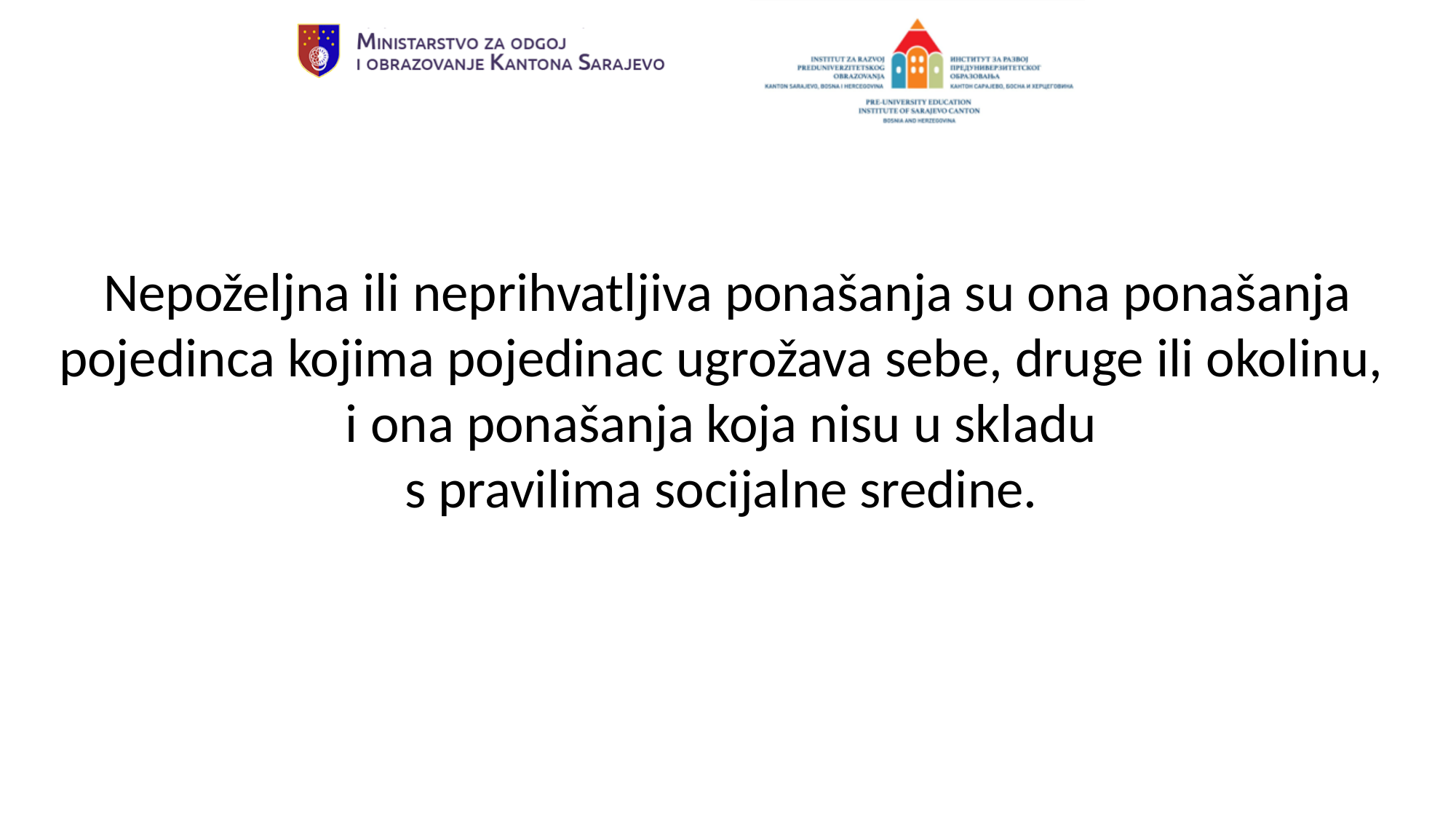

Nepoželjna ili neprihvatljiva ponašanja su ona ponašanja pojedinca kojima pojedinac ugrožava sebe, druge ili okolinu,
i ona ponašanja koja nisu u skladu
s pravilima socijalne sredine.